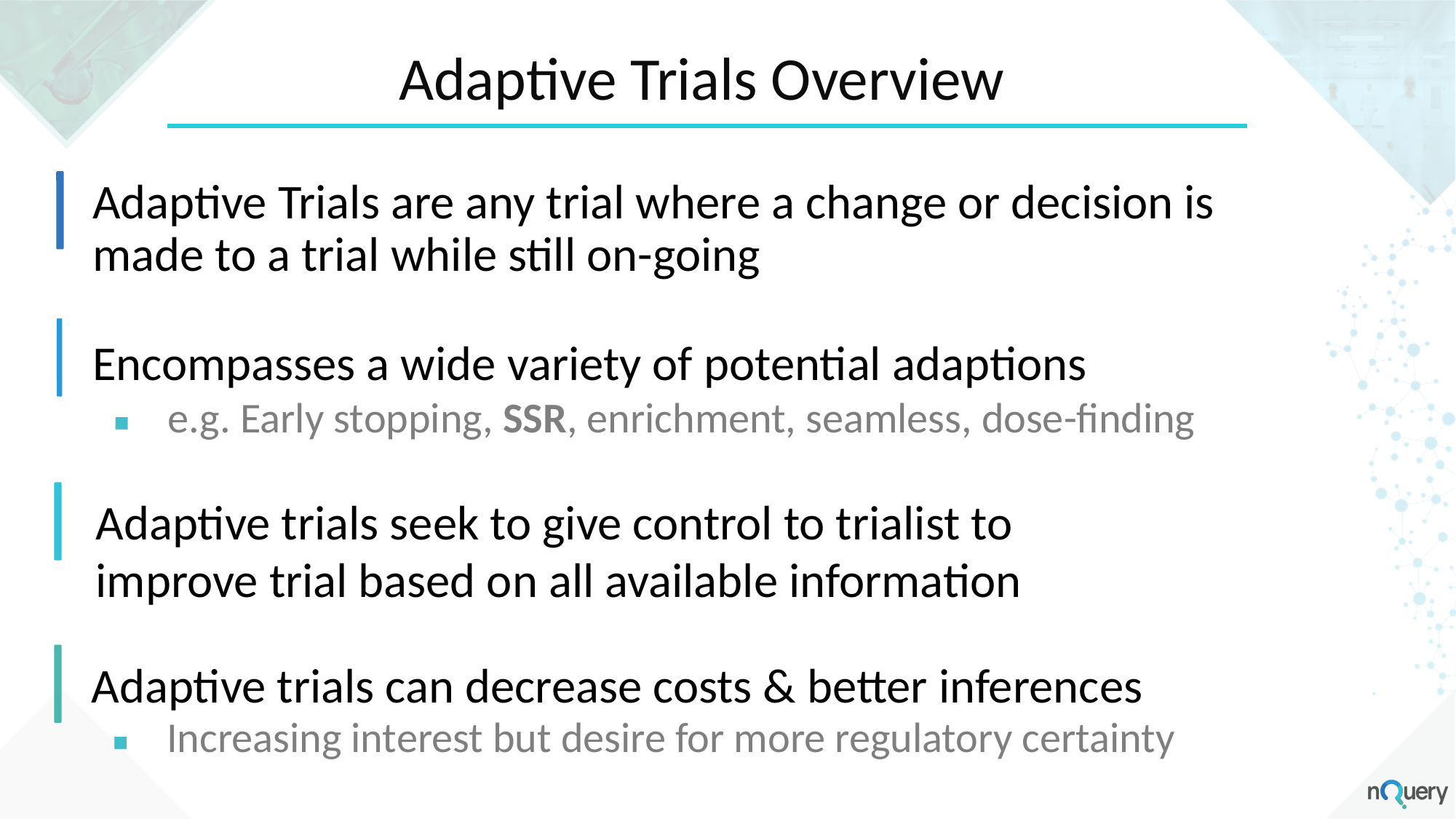

# Adaptive Trials Overview

Adaptive Trials are any trial where a change or decision is made to a trial while still on-going
Encompasses a wide variety of potential adaptions
e.g. Early stopping, SSR, enrichment, seamless, dose-finding

Adaptive trials seek to give control to trialist to improve trial based on all available information
Adaptive trials can decrease costs & better inferences
Increasing interest but desire for more regulatory certainty